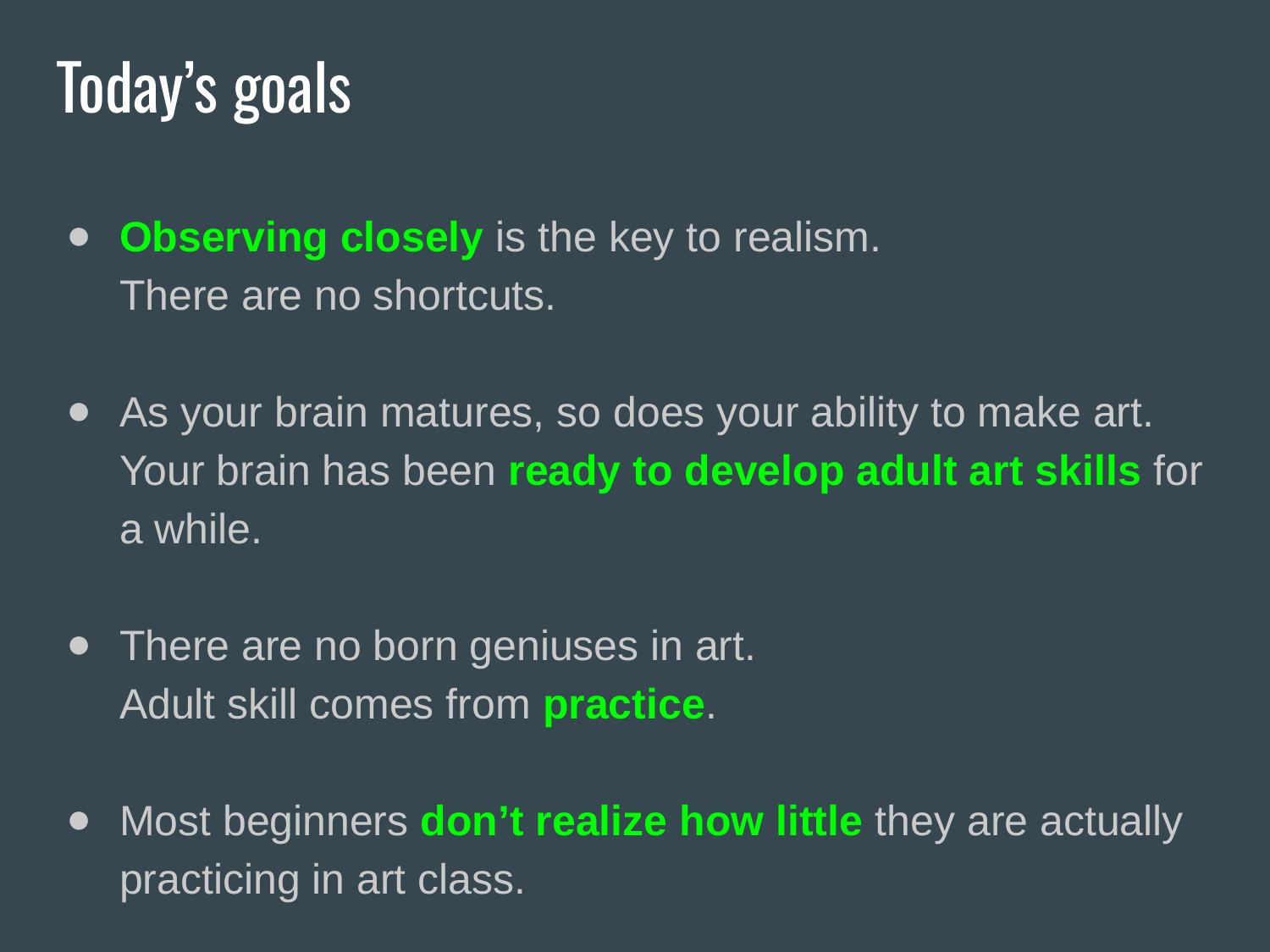

Today’s goals

Observing closely is the key to realism.
There are no shortcuts.
As your brain matures, so does your ability to make art.
Your brain has been ready to develop adult art skills for a while.
There are no born geniuses in art.
Adult skill comes from practice.
Most beginners don’t realize how little they are actually practicing in art class.